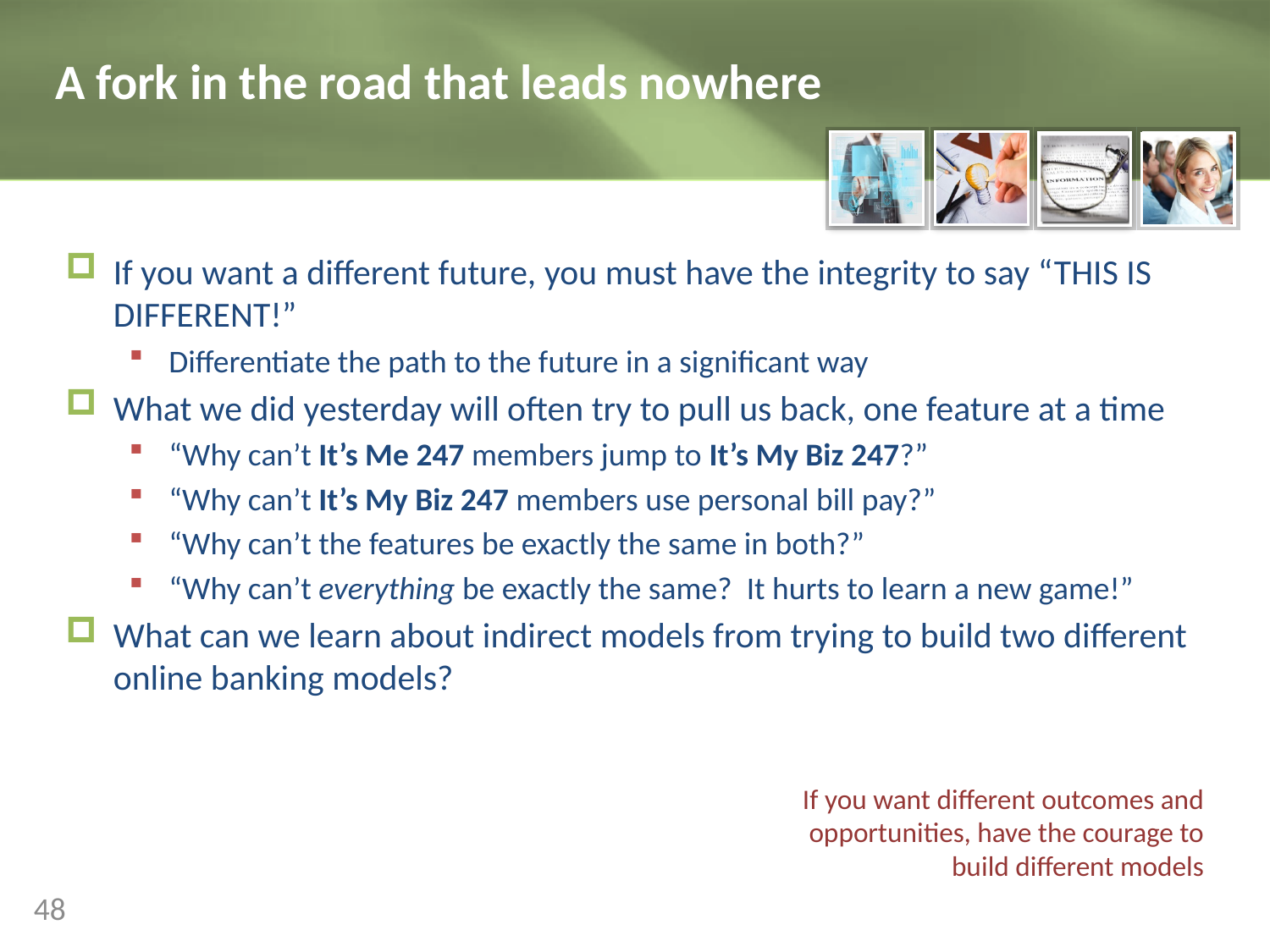

# A fork in the road that leads nowhere
If you want a different future, you must have the integrity to say “THIS IS DIFFERENT!”
Differentiate the path to the future in a significant way
What we did yesterday will often try to pull us back, one feature at a time
“Why can’t It’s Me 247 members jump to It’s My Biz 247?”
“Why can’t It’s My Biz 247 members use personal bill pay?”
“Why can’t the features be exactly the same in both?”
“Why can’t everything be exactly the same?  It hurts to learn a new game!”
What can we learn about indirect models from trying to build two different online banking models?
If you want different outcomes and opportunities, have the courage to build different models
48